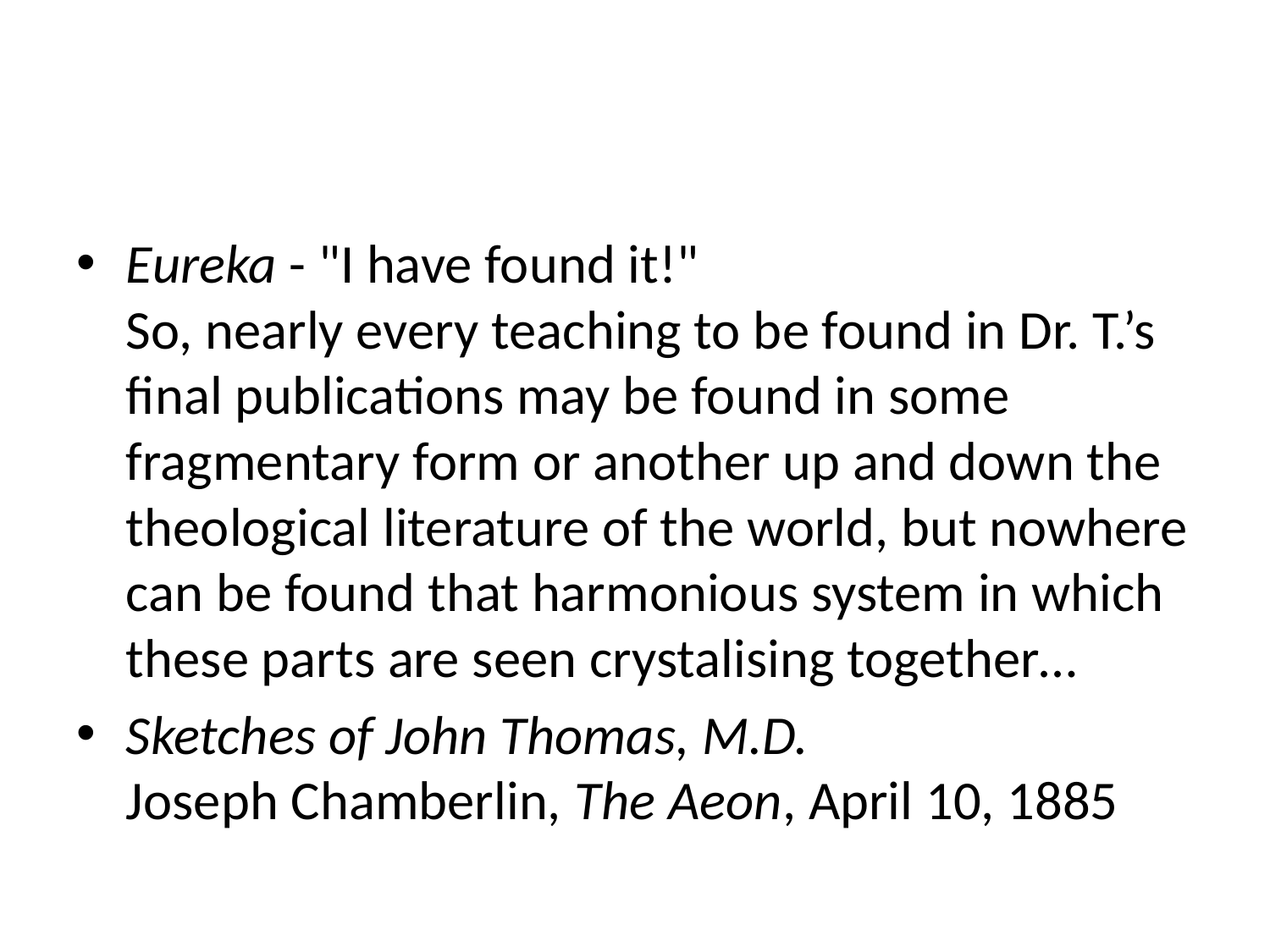

#
Eureka - "I have found it!"
So, nearly every teaching to be found in Dr. T.’s final publications may be found in some fragmentary form or another up and down the theological literature of the world, but nowhere can be found that harmonious system in which these parts are seen crystalising together…
Sketches of John Thomas, M.D.
Joseph Chamberlin, The Aeon, April 10, 1885